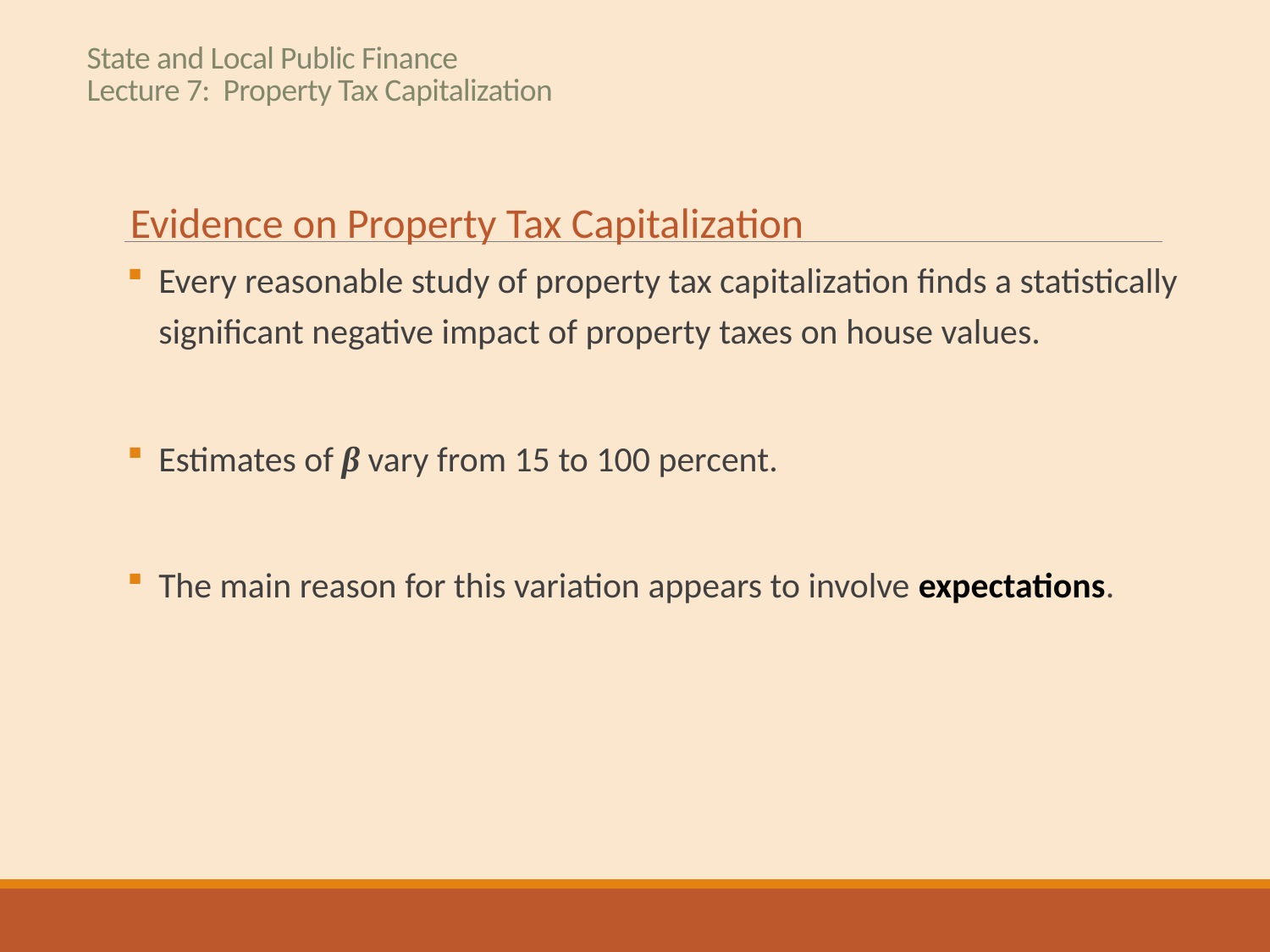

# State and Local Public Finance Lecture 7:  Property Tax Capitalization
Evidence on Property Tax Capitalization
Every reasonable study of property tax capitalization finds a statistically significant negative impact of property taxes on house values.

Estimates of β vary from 15 to 100 percent.

The main reason for this variation appears to involve expectations.